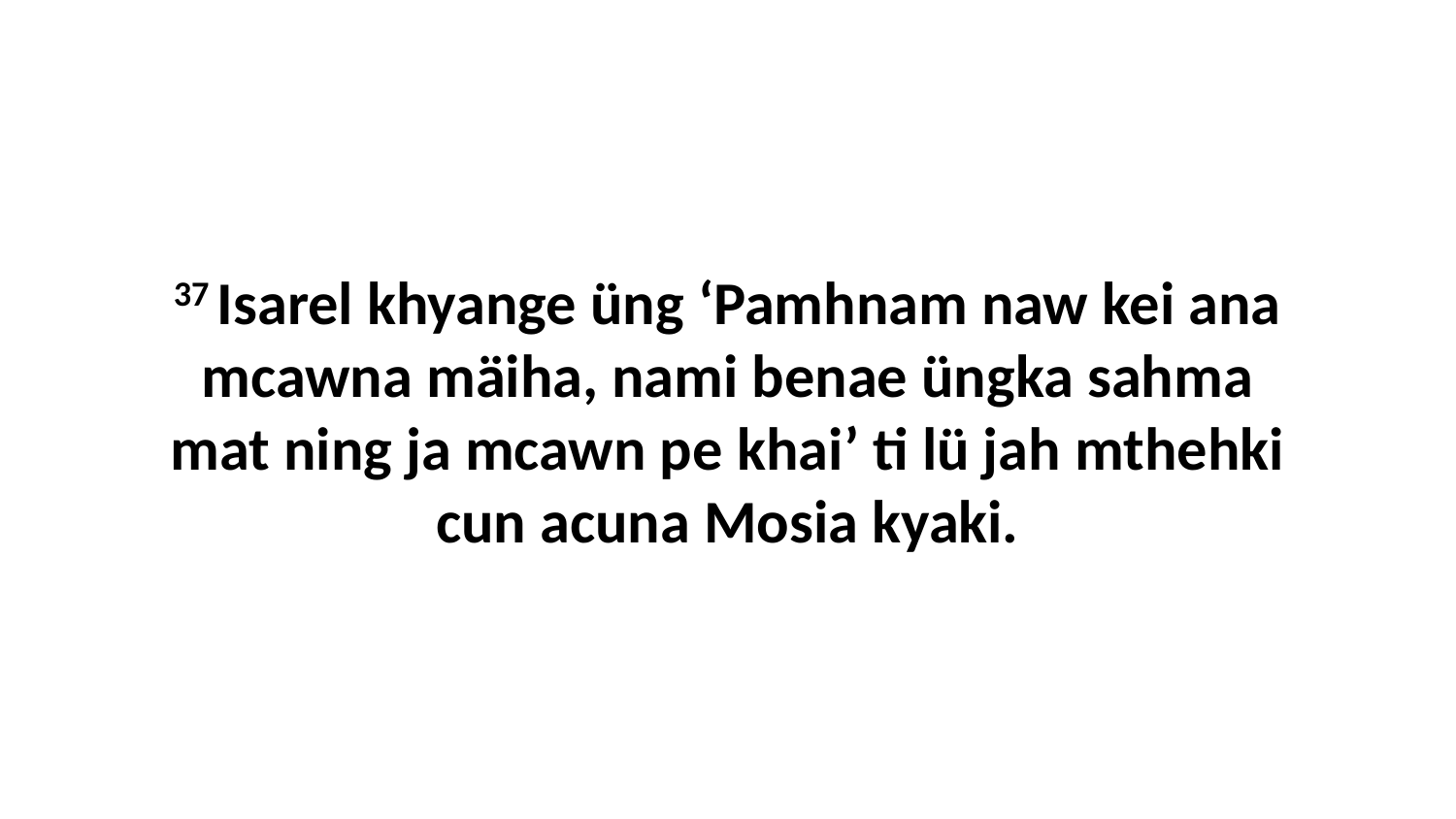

37 Isarel khyange üng ‘Pamhnam naw kei ana mcawna mäiha, nami benae üngka sahma mat ning ja mcawn pe khai’ ti lü jah mthehki cun acuna Mosia kyaki.